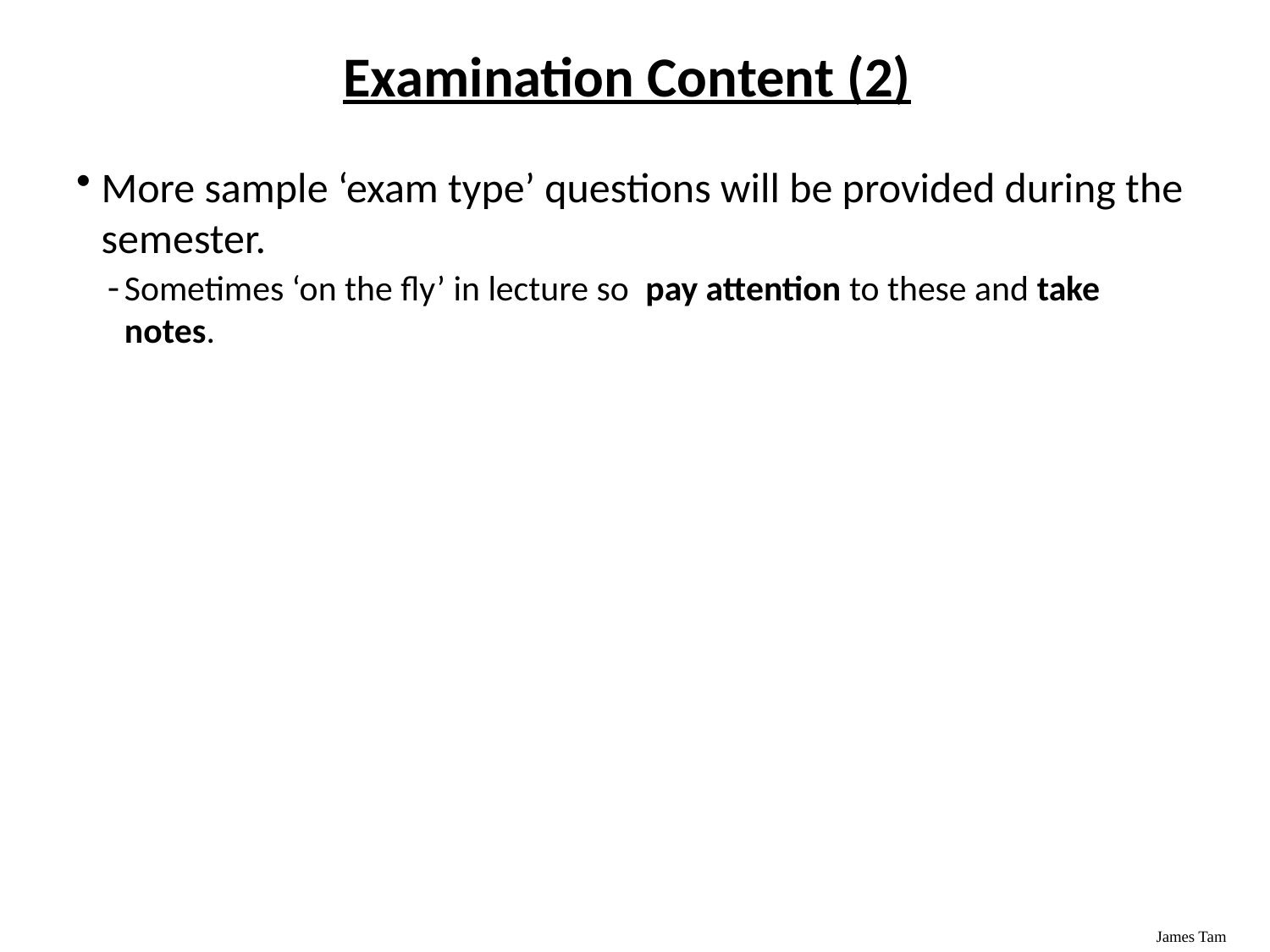

# Examination Content (2)
More sample ‘exam type’ questions will be provided during the semester.
Sometimes ‘on the fly’ in lecture so  pay attention to these and take notes.